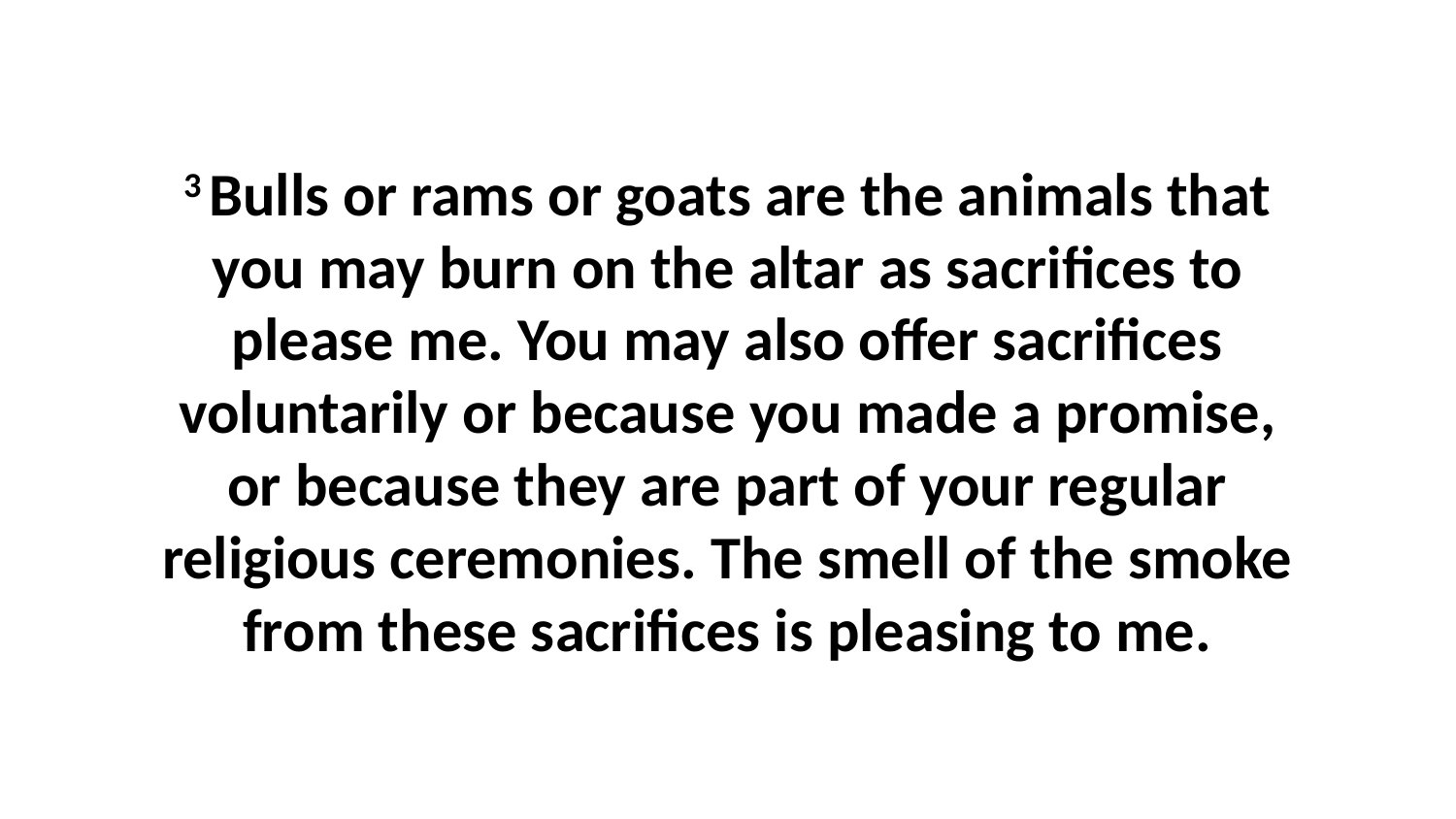

3 Bulls or rams or goats are the animals that you may burn on the altar as sacrifices to please me. You may also offer sacrifices voluntarily or because you made a promise, or because they are part of your regular religious ceremonies. The smell of the smoke from these sacrifices is pleasing to me.